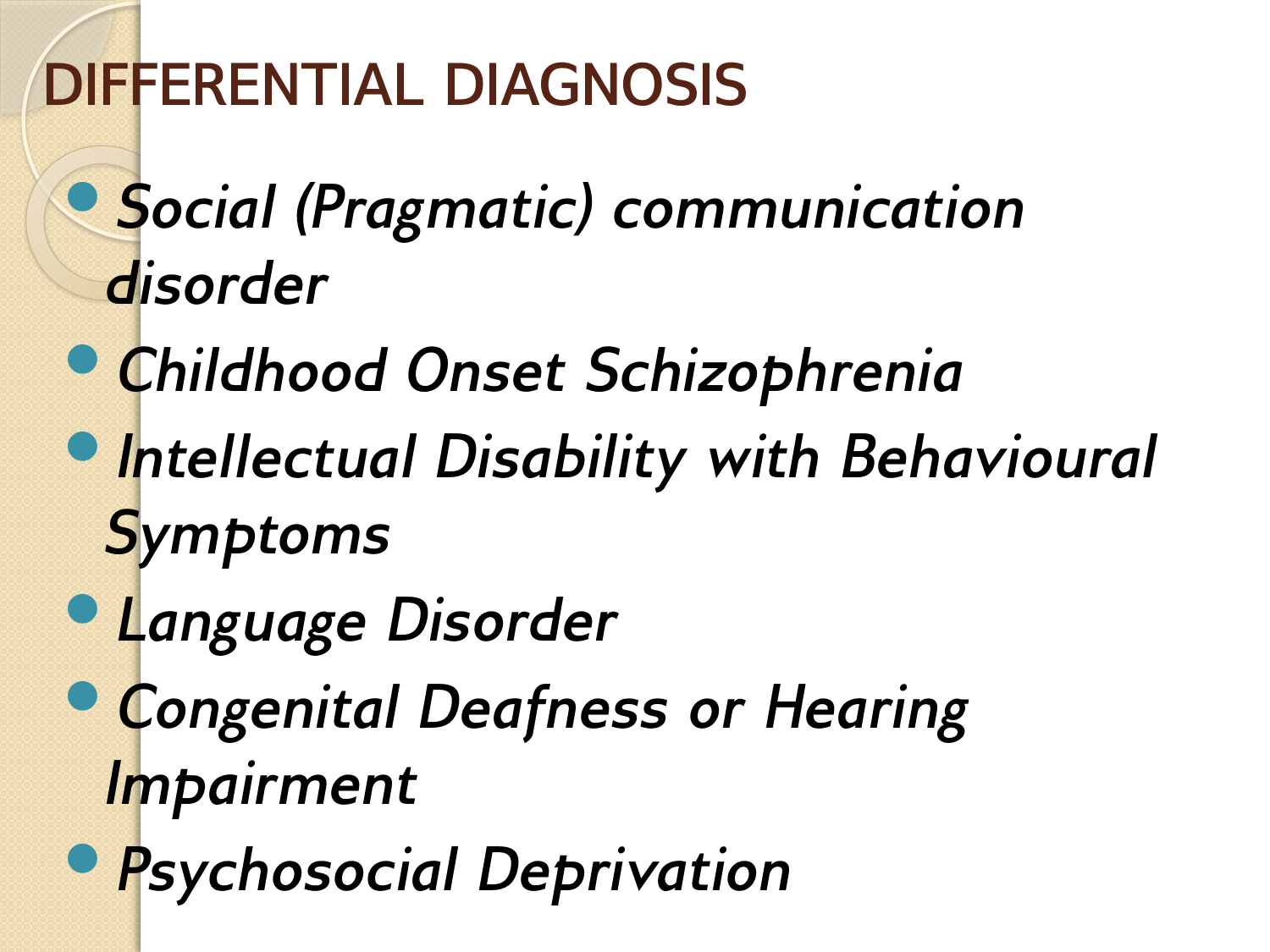

# DIFFERENTIAL DIAGNOSIS
Social (Pragmatic) communication disorder
Childhood Onset Schizophrenia
Intellectual Disability with Behavioural Symptoms
Language Disorder
Congenital Deafness or Hearing Impairment
Psychosocial Deprivation